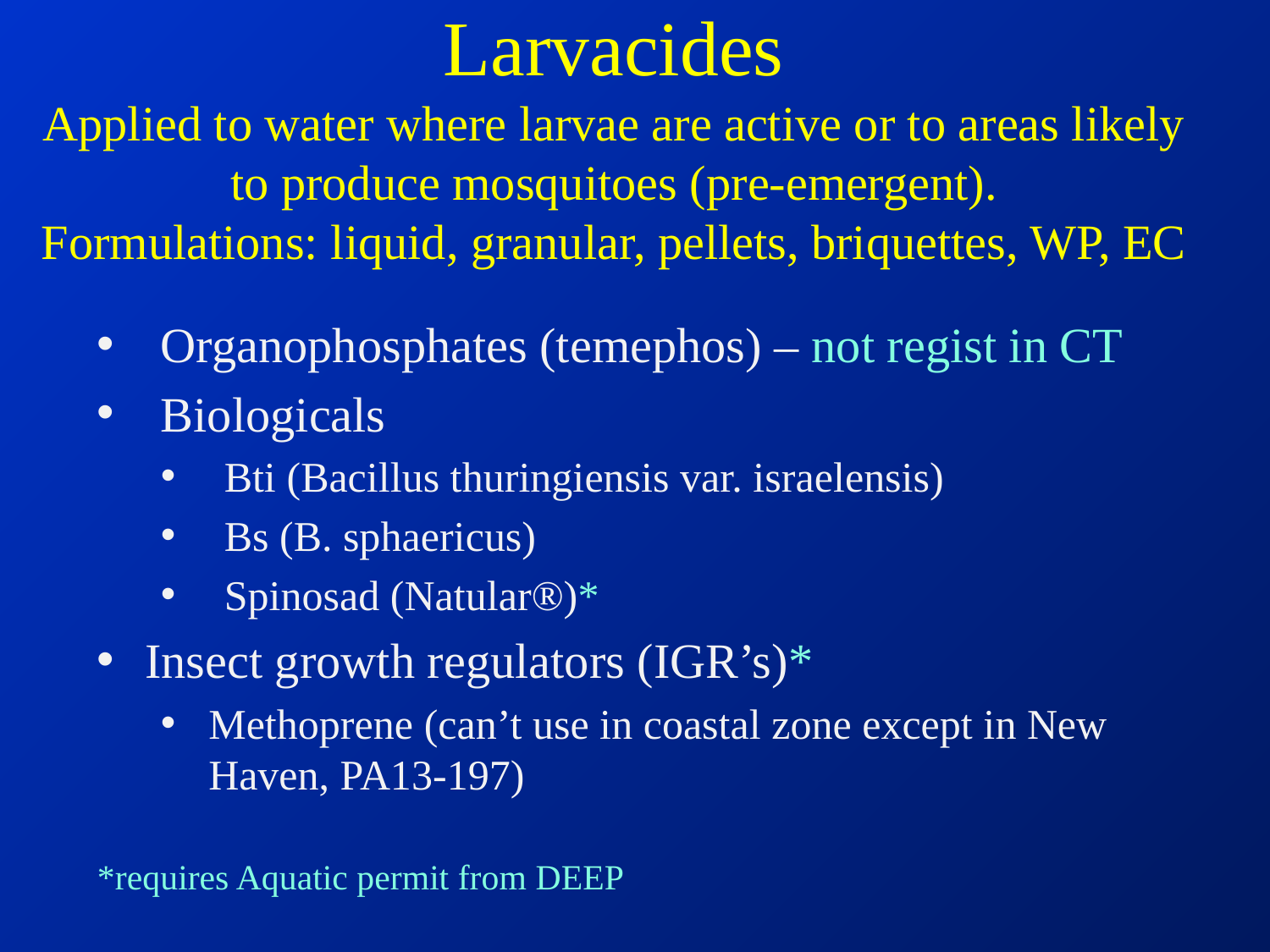

# Larvacides Applied to water where larvae are active or to areas likely to produce mosquitoes (pre-emergent). Formulations: liquid, granular, pellets, briquettes, WP, EC
Organophosphates (temephos) – not regist in CT
Biologicals
Bti (Bacillus thuringiensis var. israelensis)
Bs (B. sphaericus)
Spinosad (Natular®)*
Insect growth regulators (IGR’s)*
Methoprene (can’t use in coastal zone except in New Haven, PA13-197)

*requires Aquatic permit from DEEP